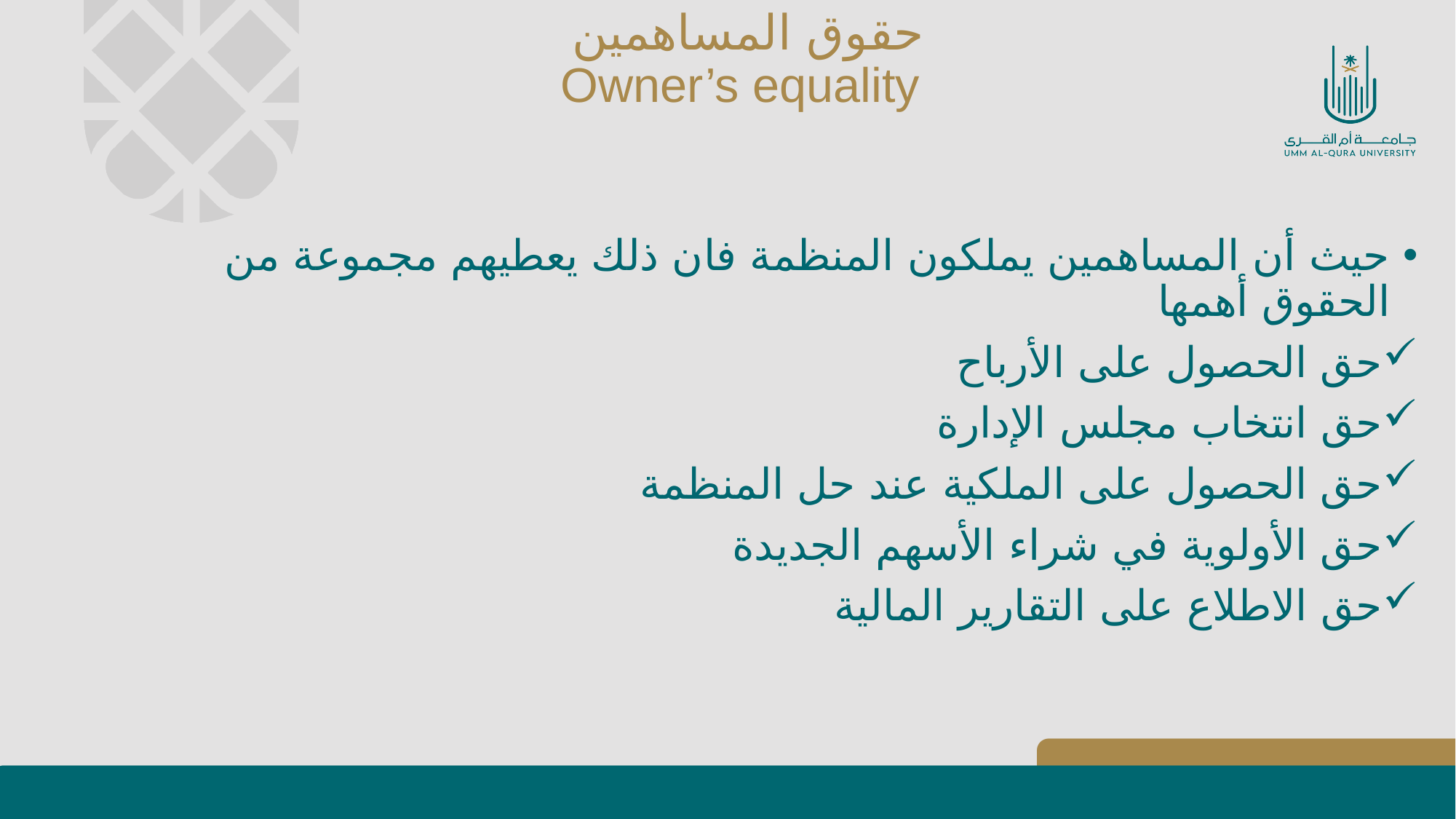

# حقوق المساهمين Owner’s equality
حيث أن المساهمين يملكون المنظمة فان ذلك يعطيهم مجموعة من الحقوق أهمها
حق الحصول على الأرباح
حق انتخاب مجلس الإدارة
حق الحصول على الملكية عند حل المنظمة
حق الأولوية في شراء الأسهم الجديدة
حق الاطلاع على التقارير المالية